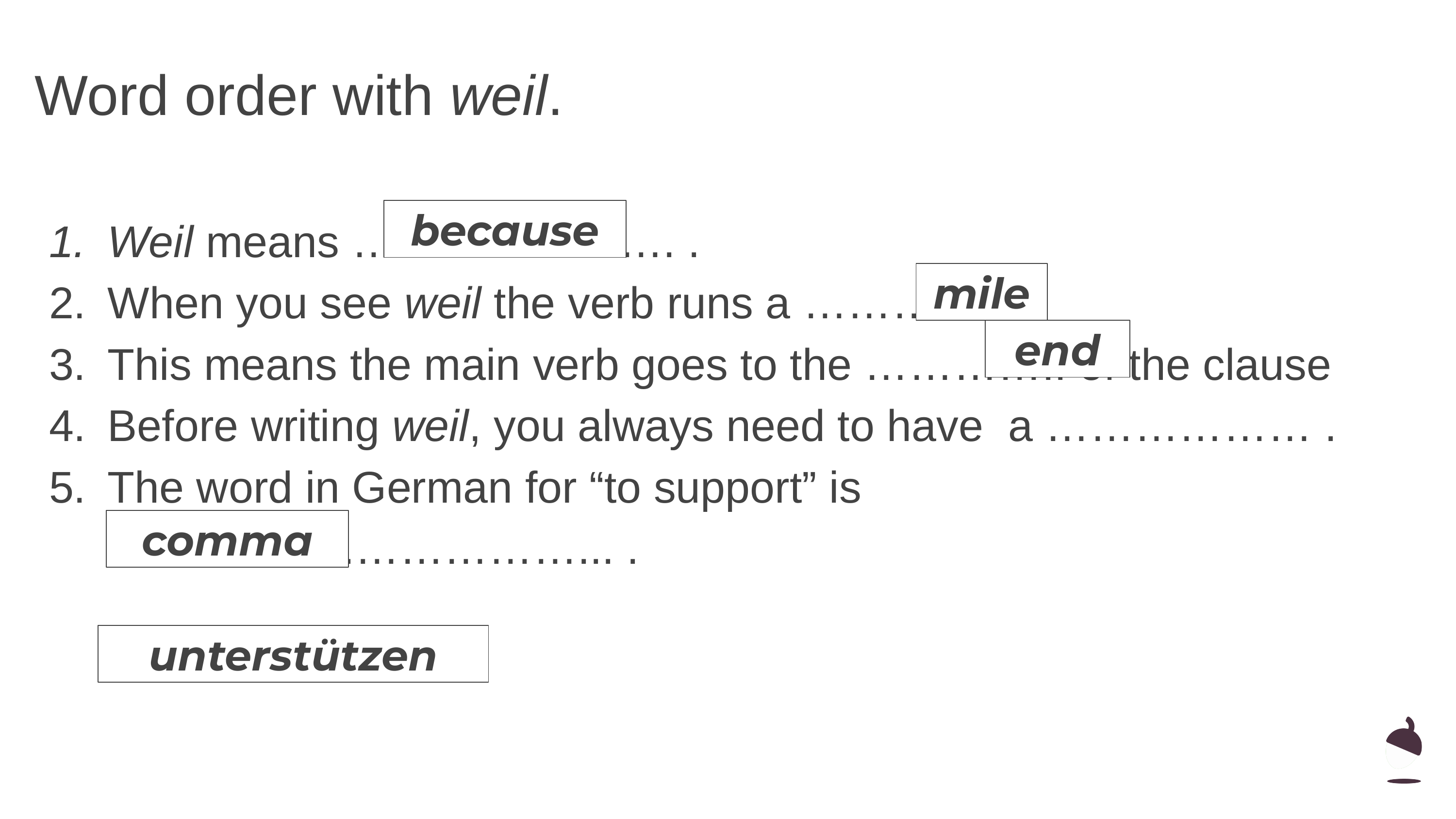

# Word order with weil.

Weil means …………………. .
When you see weil the verb runs a …………. .
This means the main verb goes to the ………….. of the clause
Before writing weil, you always need to have  a ……………… .
The word in German for “to support” is
……………..……………... .

because
mile
end
comma
unterstützen